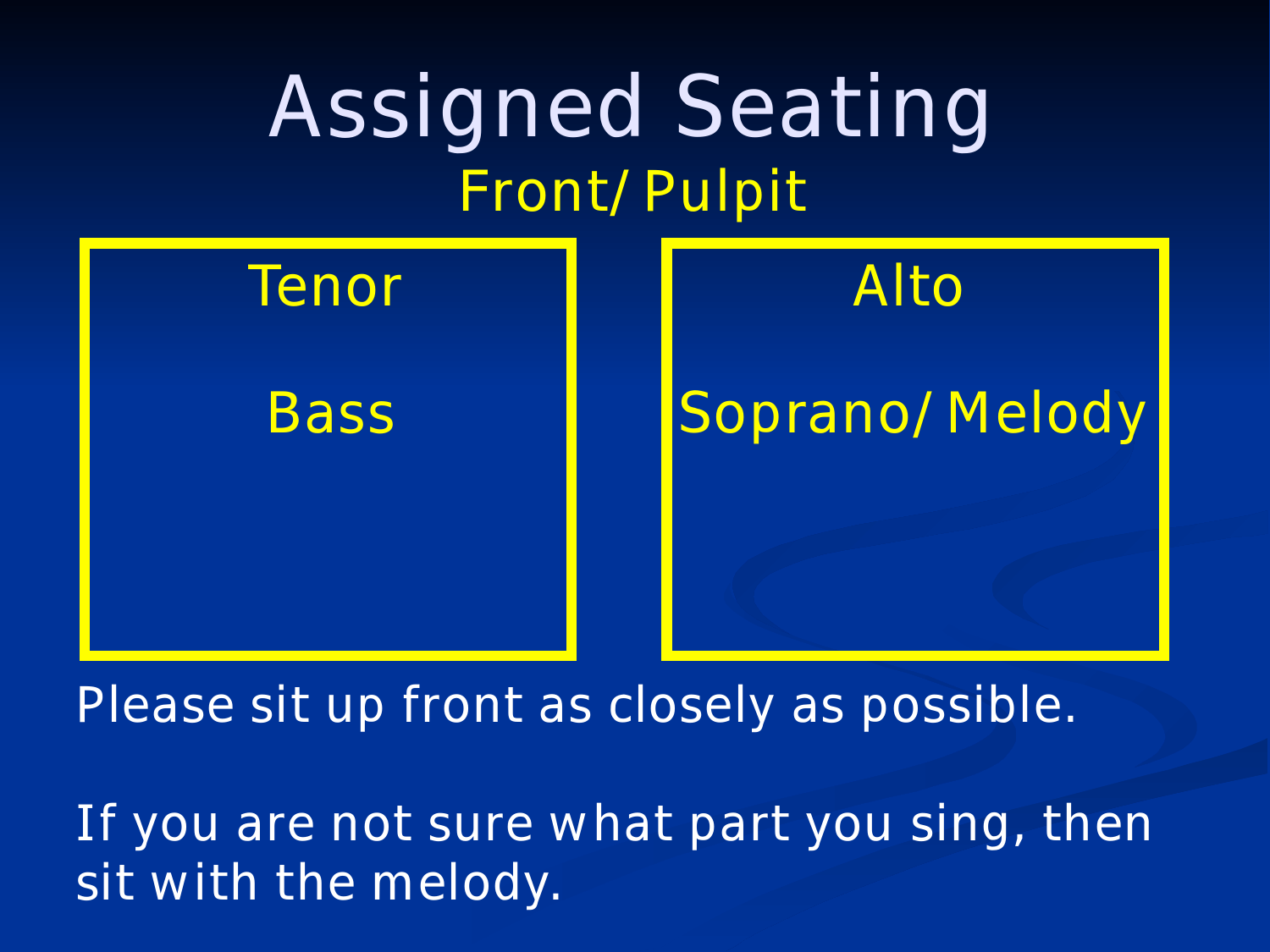

# Assigned Seating
Front/Pulpit

Tenor
Bass

Alto
Soprano/Melody
Please sit up front as closely as possible.

If you are not sure what part you sing, then sit with the melody.